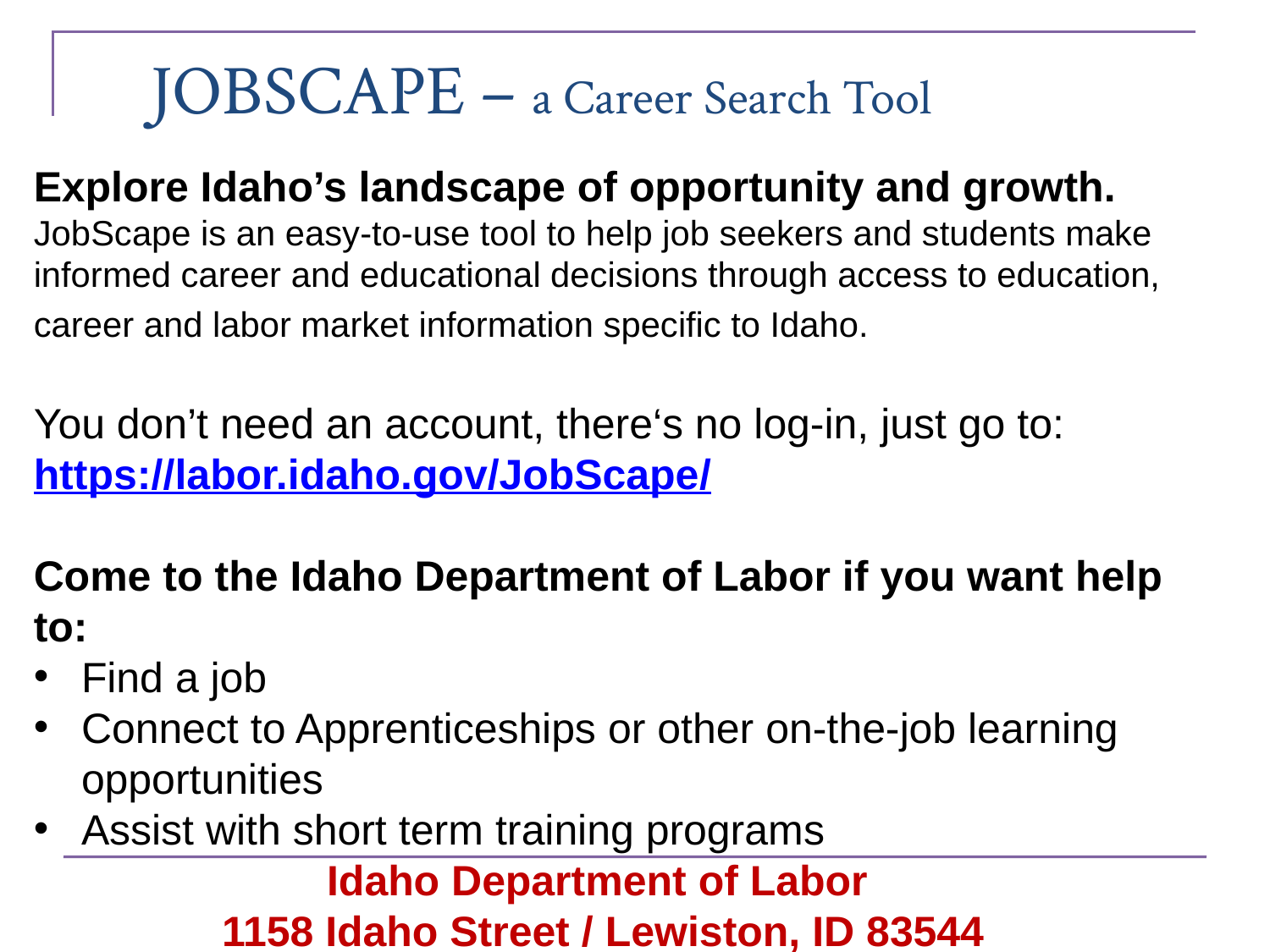

# JOBSCAPE – a Career Search Tool
Explore Idaho’s landscape of opportunity and growth.
JobScape is an easy-to-use tool to help job seekers and students make informed career and educational decisions through access to education, career and labor market information specific to Idaho.

You don’t need an account, there‘s no log-in, just go to:
https://labor.idaho.gov/JobScape/

Come to the Idaho Department of Labor if you want help to:
Find a job
Connect to Apprenticeships or other on-the-job learning opportunities
Assist with short term training programs
Idaho Department of Labor
1158 Idaho Street / Lewiston, ID 83544